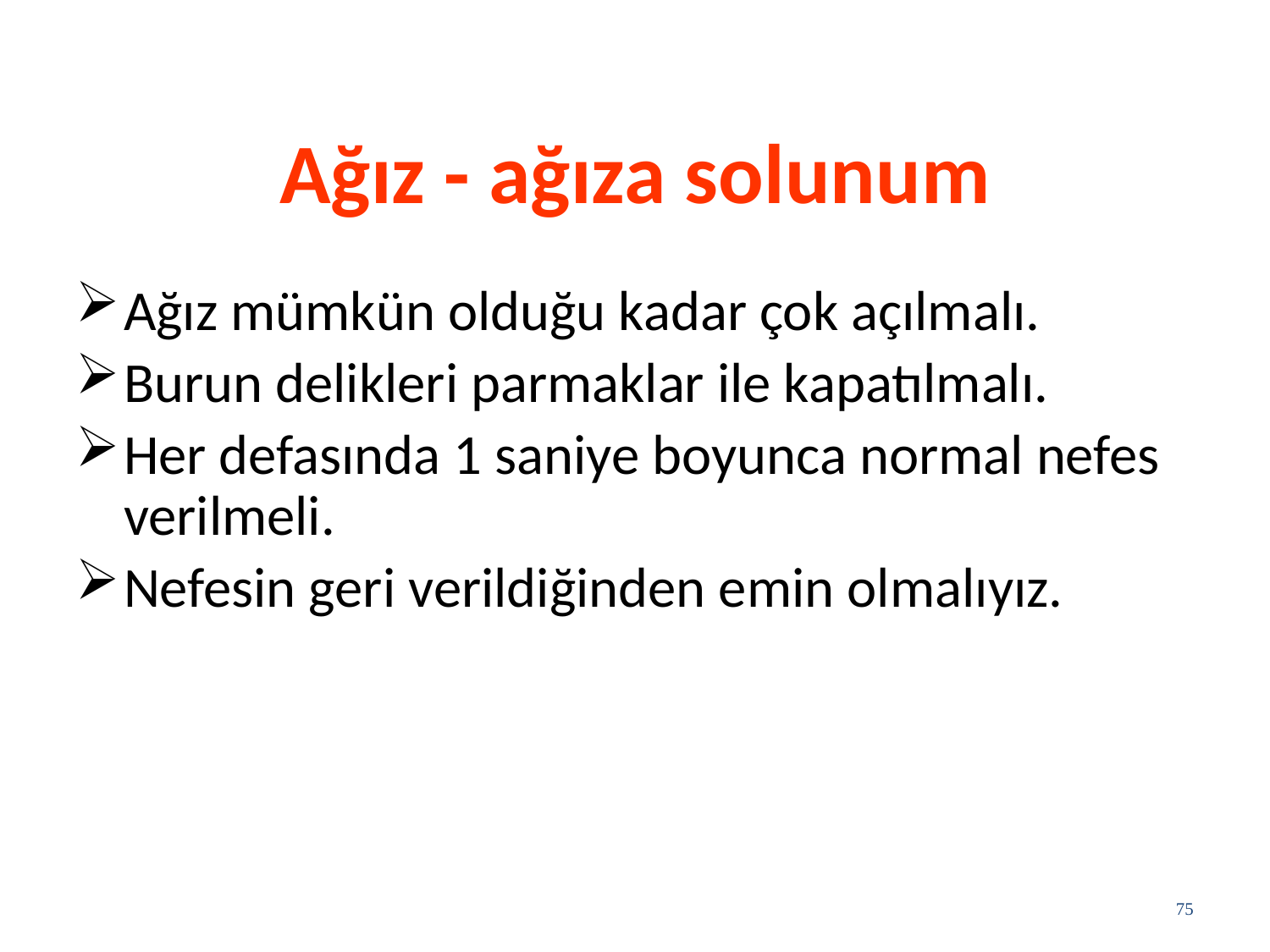

# Ağız - ağıza solunum
Ağız mümkün olduğu kadar çok açılmalı.
Burun delikleri parmaklar ile kapatılmalı.
Her defasında 1 saniye boyunca normal nefes verilmeli.
Nefesin geri verildiğinden emin olmalıyız.
75